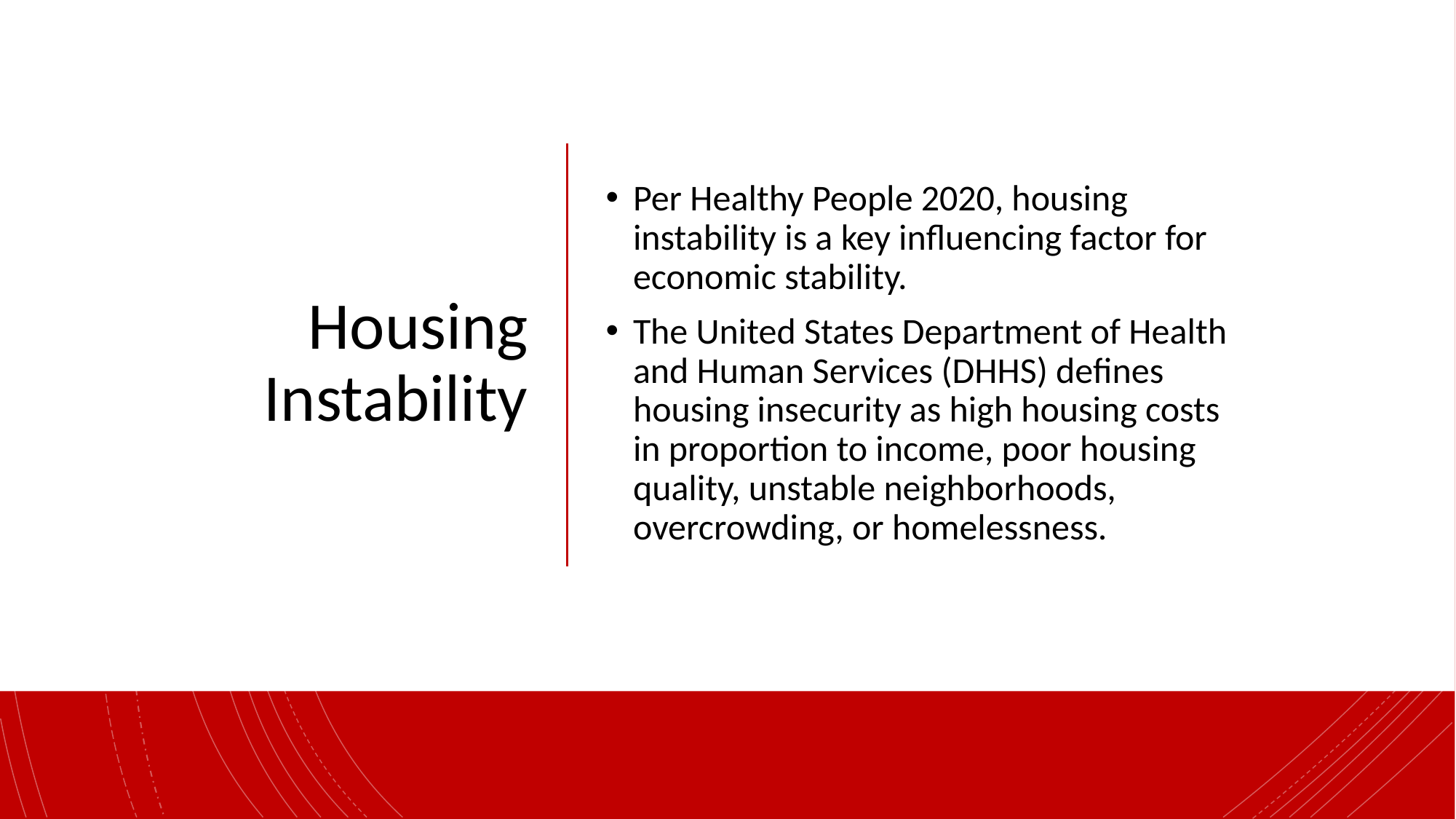

# Housing Instability
Per Healthy People 2020, housing instability is a key influencing factor for economic stability.
The United States Department of Health and Human Services (DHHS) defines housing insecurity as high housing costs in proportion to income, poor housing quality, unstable neighborhoods, overcrowding, or homelessness.